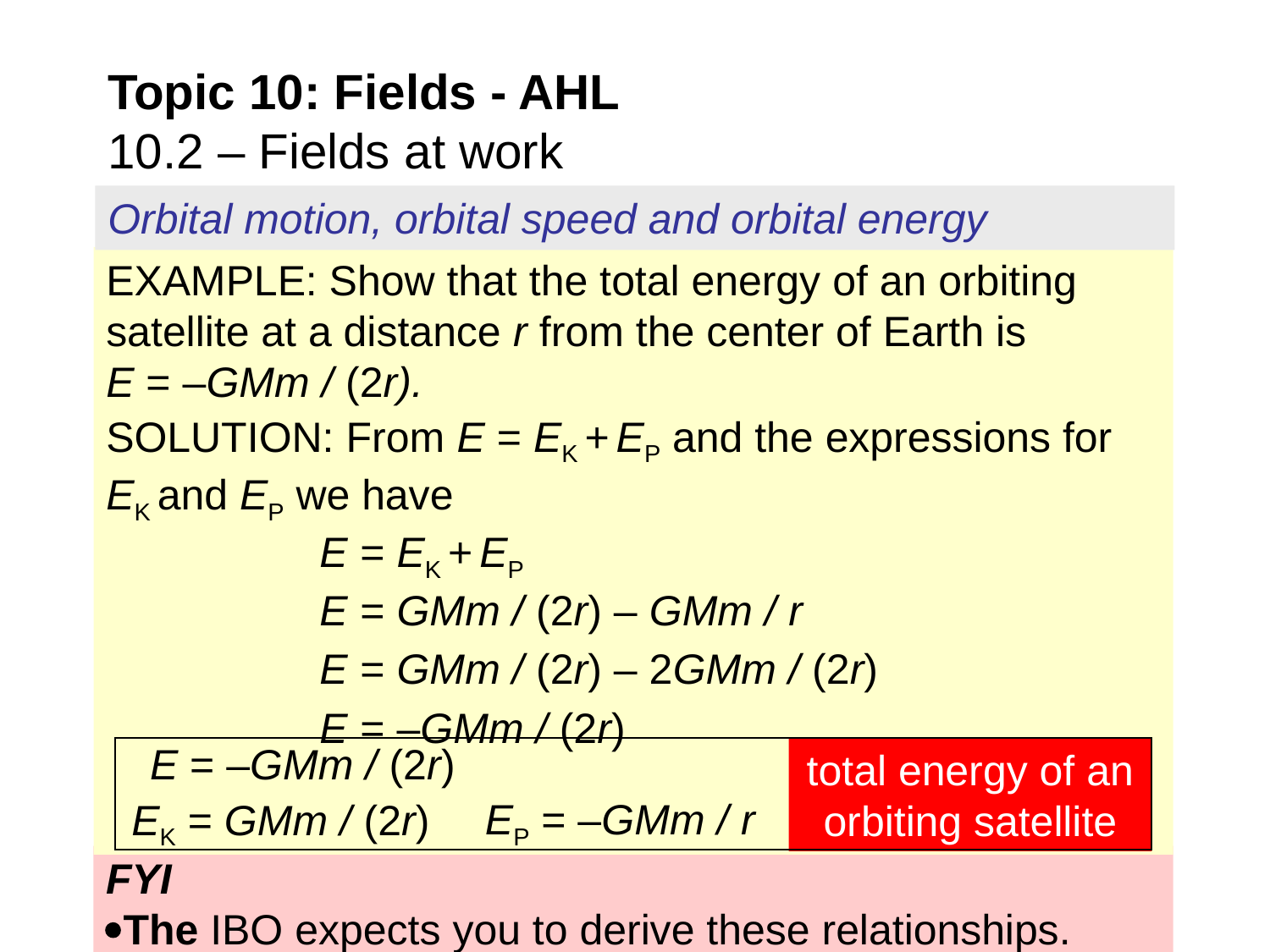

Topic 10: Fields - AHL
10.2 – Fields at work
Orbital motion, orbital speed and orbital energy
EXAMPLE: Show that the total energy of an orbiting satellite at a distance r from the center of Earth is            E = –GMm / (2r).
SOLUTION: From E = EK + EP and the expressions for EK and EP we have
                  E 	= EK + EP
                  E 	= GMm / (2r) – GMm / r
                  E 	= GMm / (2r) – 2GMm / (2r)
                  E 	= –GMm / (2r)

E = –GMm / (2r)
total energy of an orbiting satellite

EP = –GMm / r
EK = GMm / (2r)
FYI
•The IBO expects you to derive these relationships.